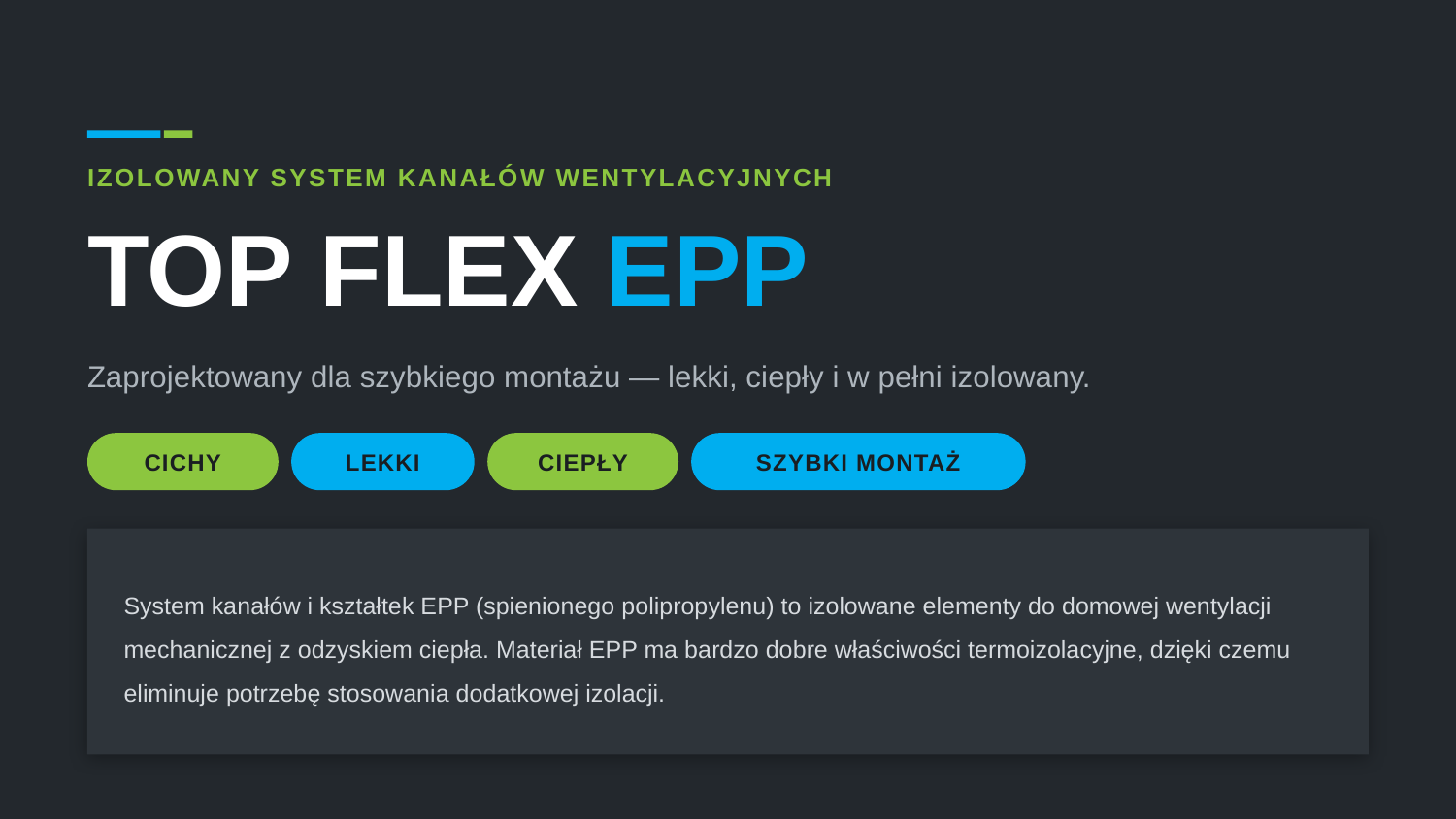

IZOLOWANY SYSTEM KANAŁÓW WENTYLACYJNYCH
TOP FLEX EPP
Zaprojektowany dla szybkiego montażu — lekki, ciepły i w pełni izolowany.
CICHY
LEKKI
CIEPŁY
SZYBKI MONTAŻ
System kanałów i kształtek EPP (spienionego polipropylenu) to izolowane elementy do domowej wentylacji mechanicznej z odzyskiem ciepła. Materiał EPP ma bardzo dobre właściwości termoizolacyjne, dzięki czemu eliminuje potrzebę stosowania dodatkowej izolacji.